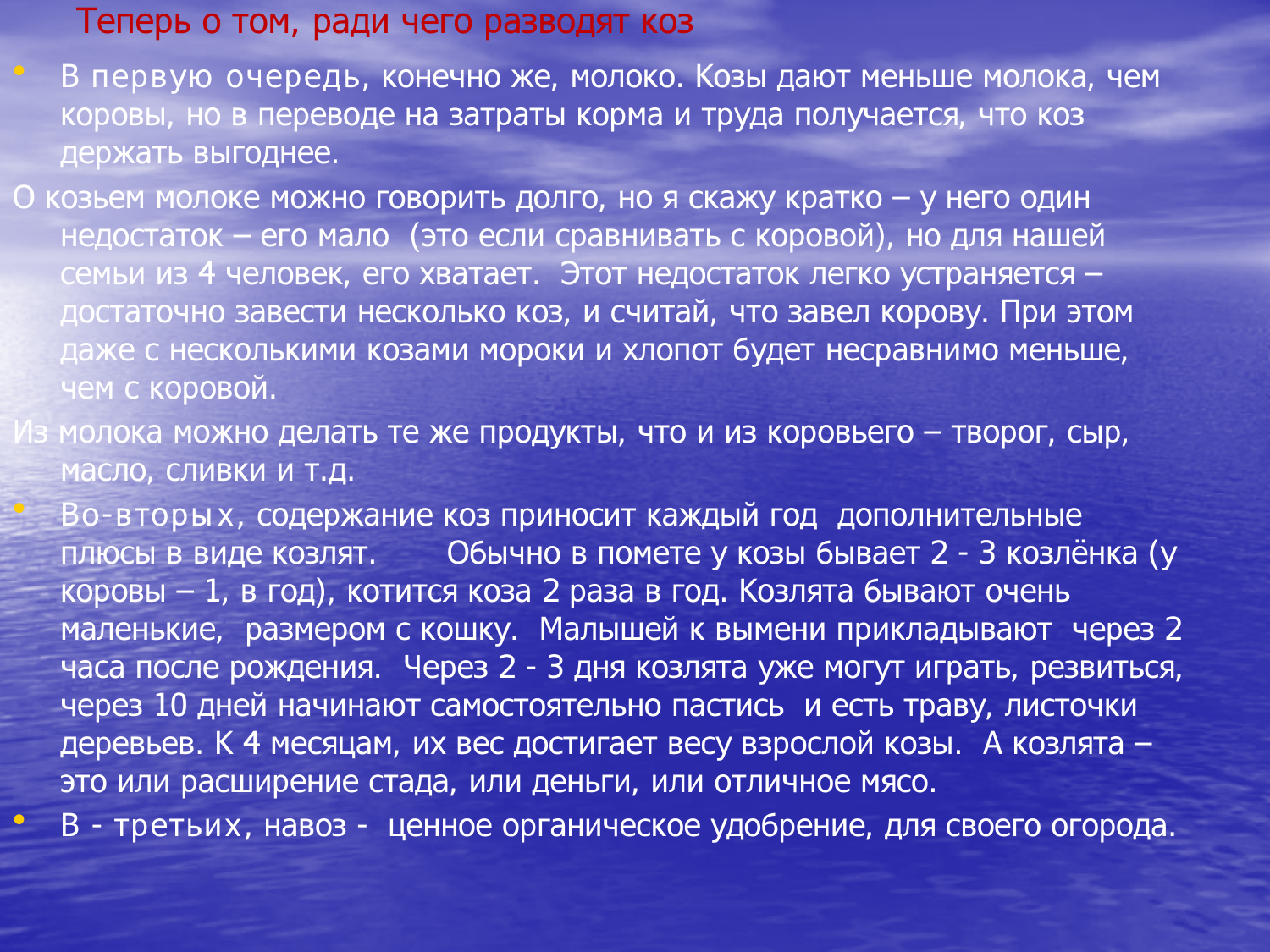

# Теперь о том, ради чего разводят коз
В первую очередь, конечно же, молоко. Козы дают меньше молока, чем коровы, но в переводе на затраты корма и труда получается, что коз держать выгоднее.
О козьем молоке можно говорить долго, но я скажу кратко – у него один недостаток – его мало  (это если сравнивать с коровой), но для нашей семьи из 4 человек, его хватает.  Этот недостаток легко устраняется – достаточно завести несколько коз, и считай, что завел корову. При этом даже с несколькими козами мороки и хлопот будет несравнимо меньше, чем с коровой.
Из молока можно делать те же продукты, что и из коровьего – творог, сыр, масло, сливки и т.д.
Во-вторых, содержание коз приносит каждый год  дополнительные плюсы в виде козлят.       Обычно в помете у козы бывает 2 - 3 козлёнка (у коровы – 1, в год), котится коза 2 раза в год. Козлята бывают очень маленькие,  размером с кошку.  Малышей к вымени прикладывают  через 2 часа после рождения.  Через 2 - 3 дня козлята уже могут играть, резвиться, через 10 дней начинают самостоятельно пастись  и есть траву, листочки деревьев. К 4 месяцам, их вес достигает весу взрослой козы.  А козлята – это или расширение стада, или деньги, или отличное мясо.
В - третьих, навоз -  ценное органическое удобрение, для своего огорода.